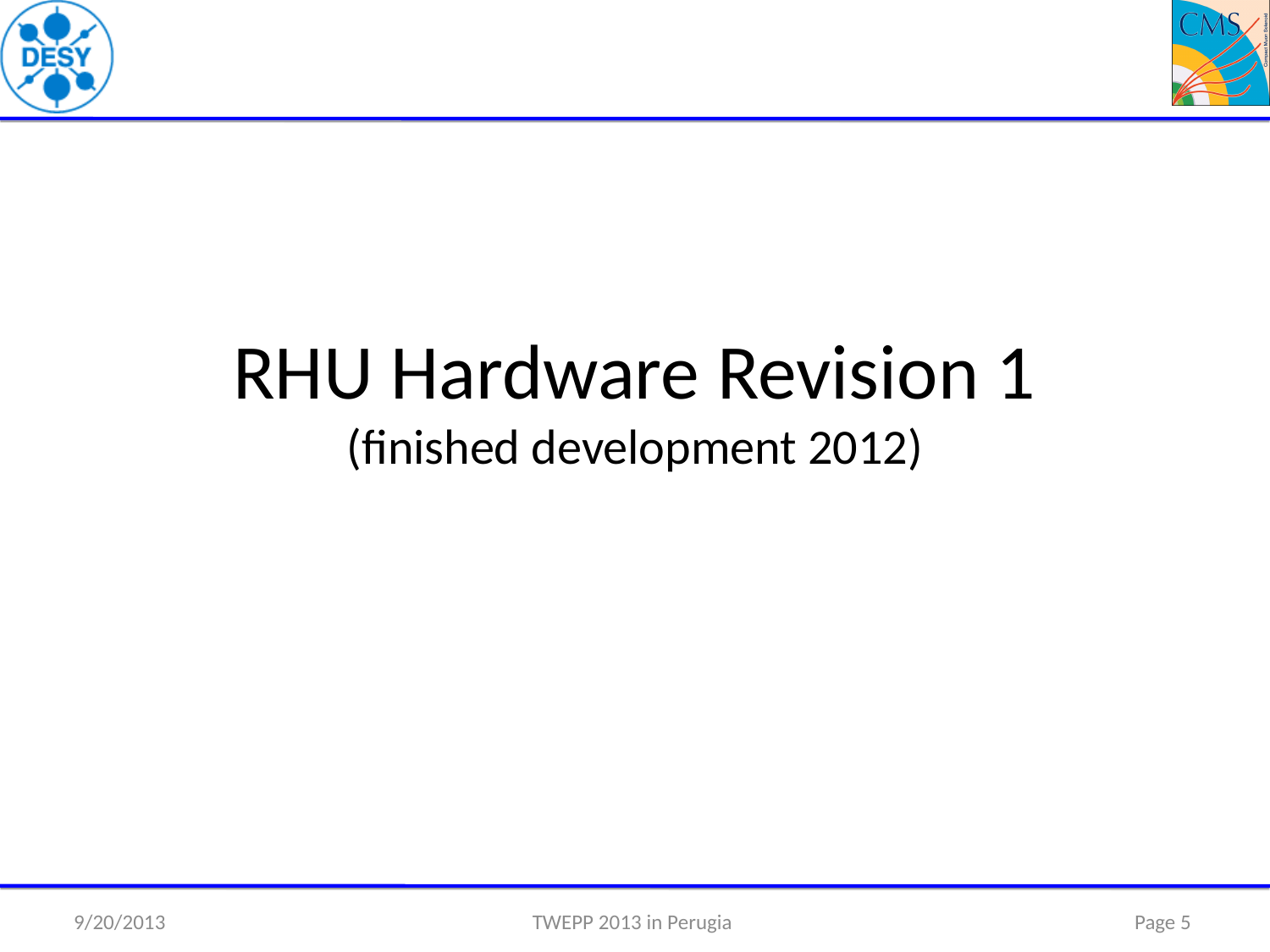

# RHU Hardware Revision 1 (finished development 2012)